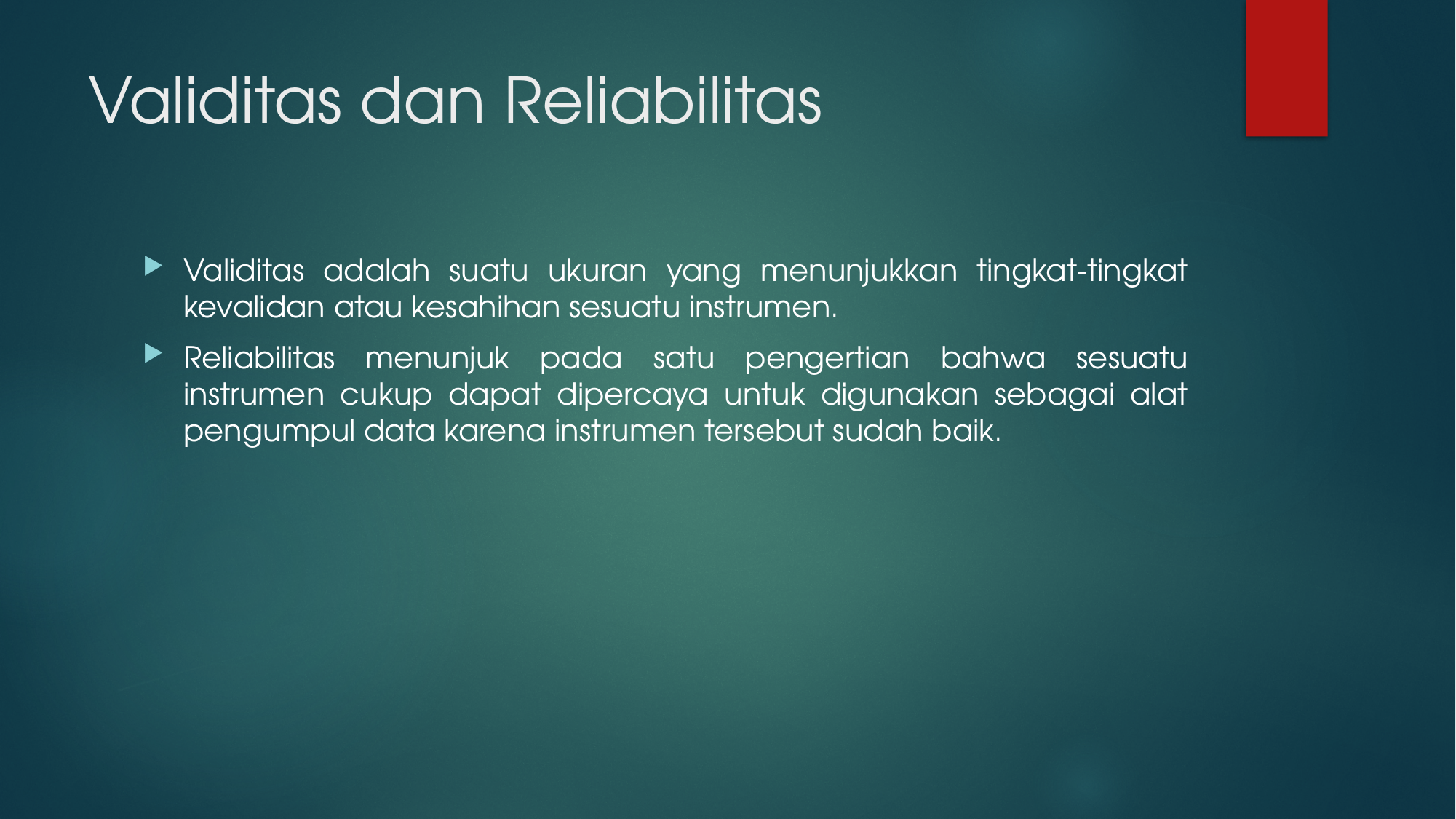

# Validitas dan Reliabilitas
Validitas adalah suatu ukuran yang menunjukkan tingkat-tingkat kevalidan atau kesahihan sesuatu instrumen.
Reliabilitas menunjuk pada satu pengertian bahwa sesuatu instrumen cukup dapat dipercaya untuk digunakan sebagai alat pengumpul data karena instrumen tersebut sudah baik.